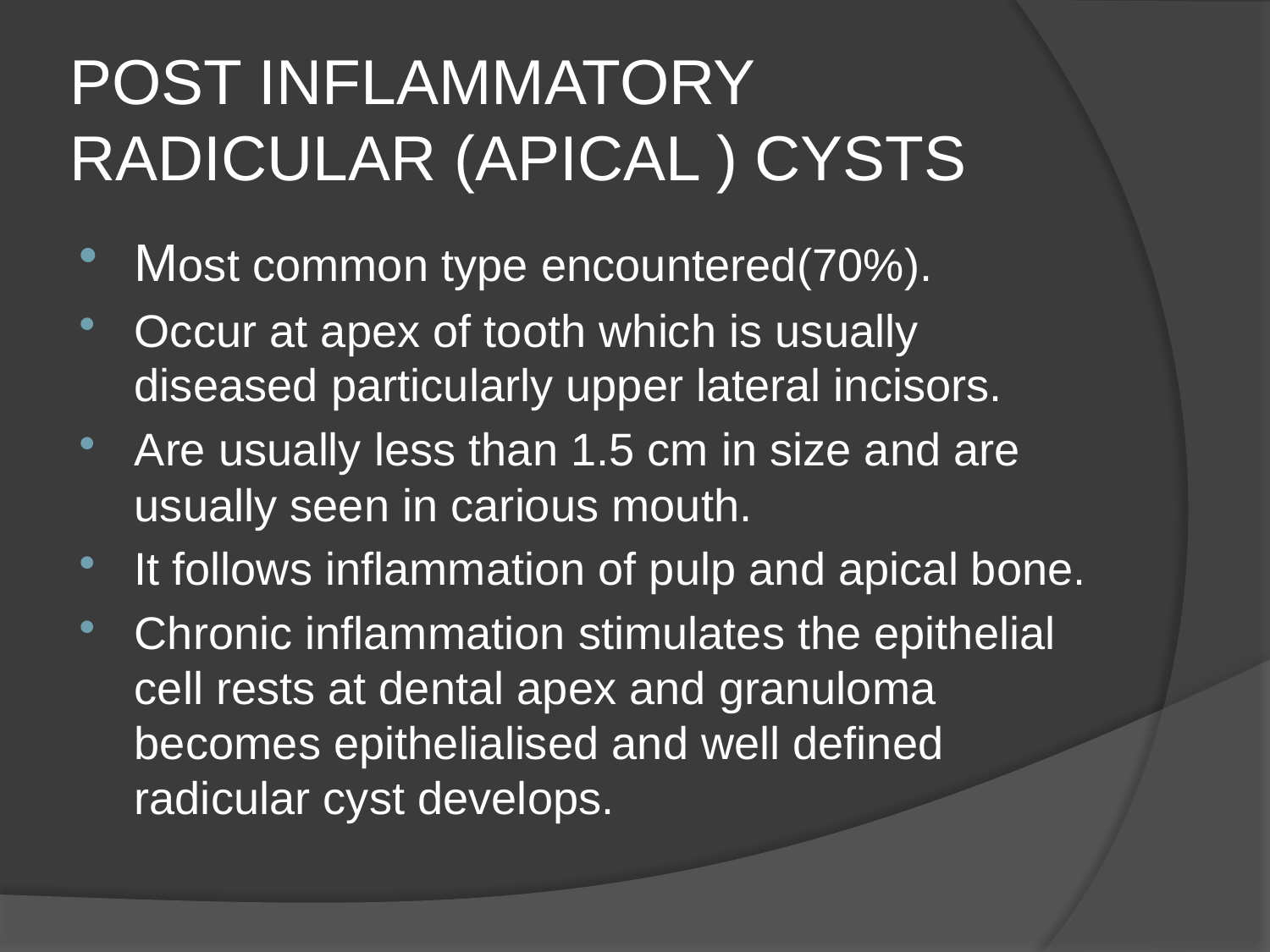

# POST INFLAMMATORY RADICULAR (APICAL ) CYSTS
Most common type encountered(70%).
Occur at apex of tooth which is usually diseased particularly upper lateral incisors.
Are usually less than 1.5 cm in size and are usually seen in carious mouth.
It follows inflammation of pulp and apical bone.
Chronic inflammation stimulates the epithelial cell rests at dental apex and granuloma becomes epithelialised and well defined radicular cyst develops.